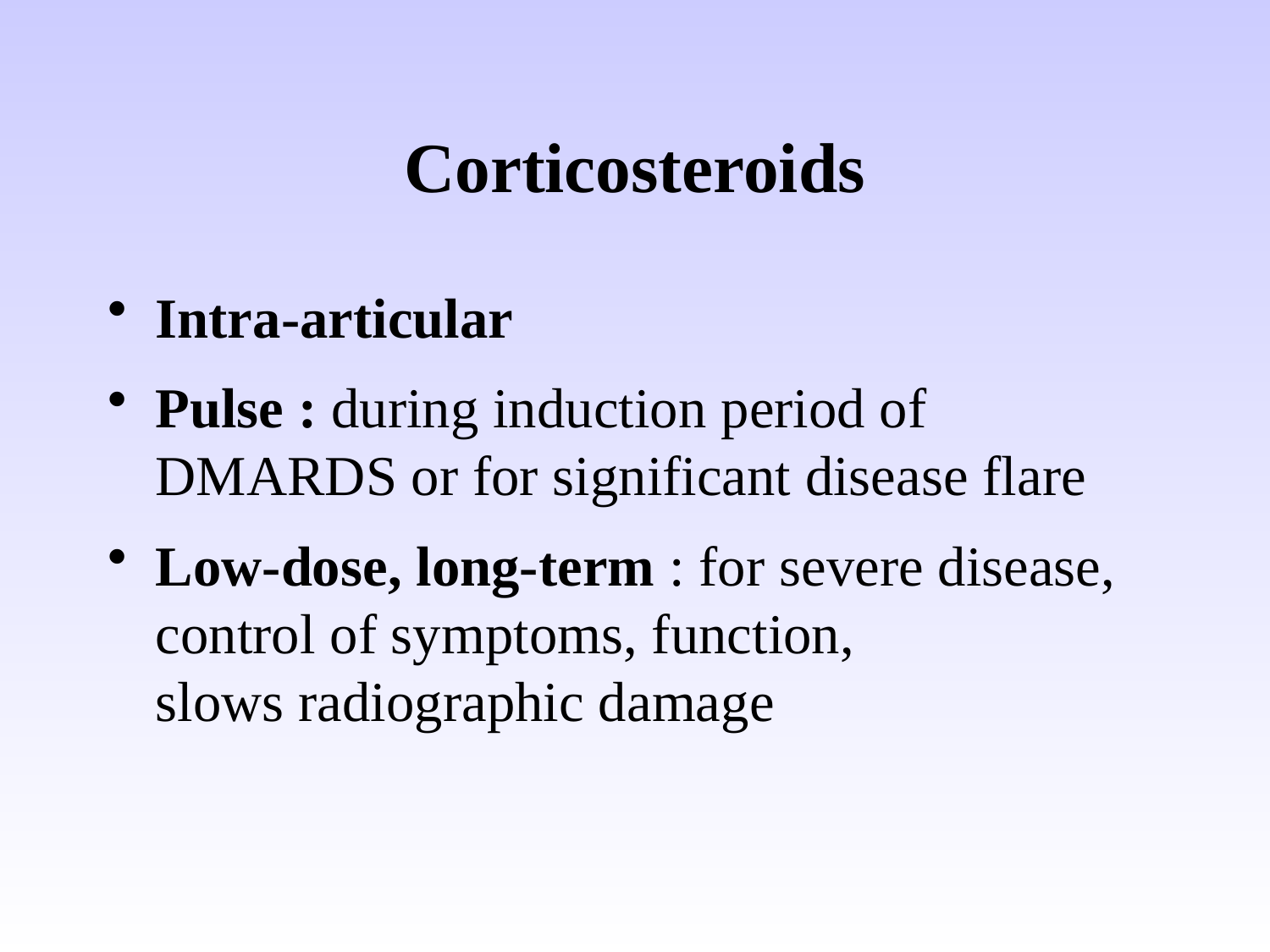

# Corticosteroids
Intra-articular
Pulse : during induction period of DMARDS or for significant disease flare
Low-dose, long-term : for severe disease,
control of symptoms, function,
slows radiographic damage